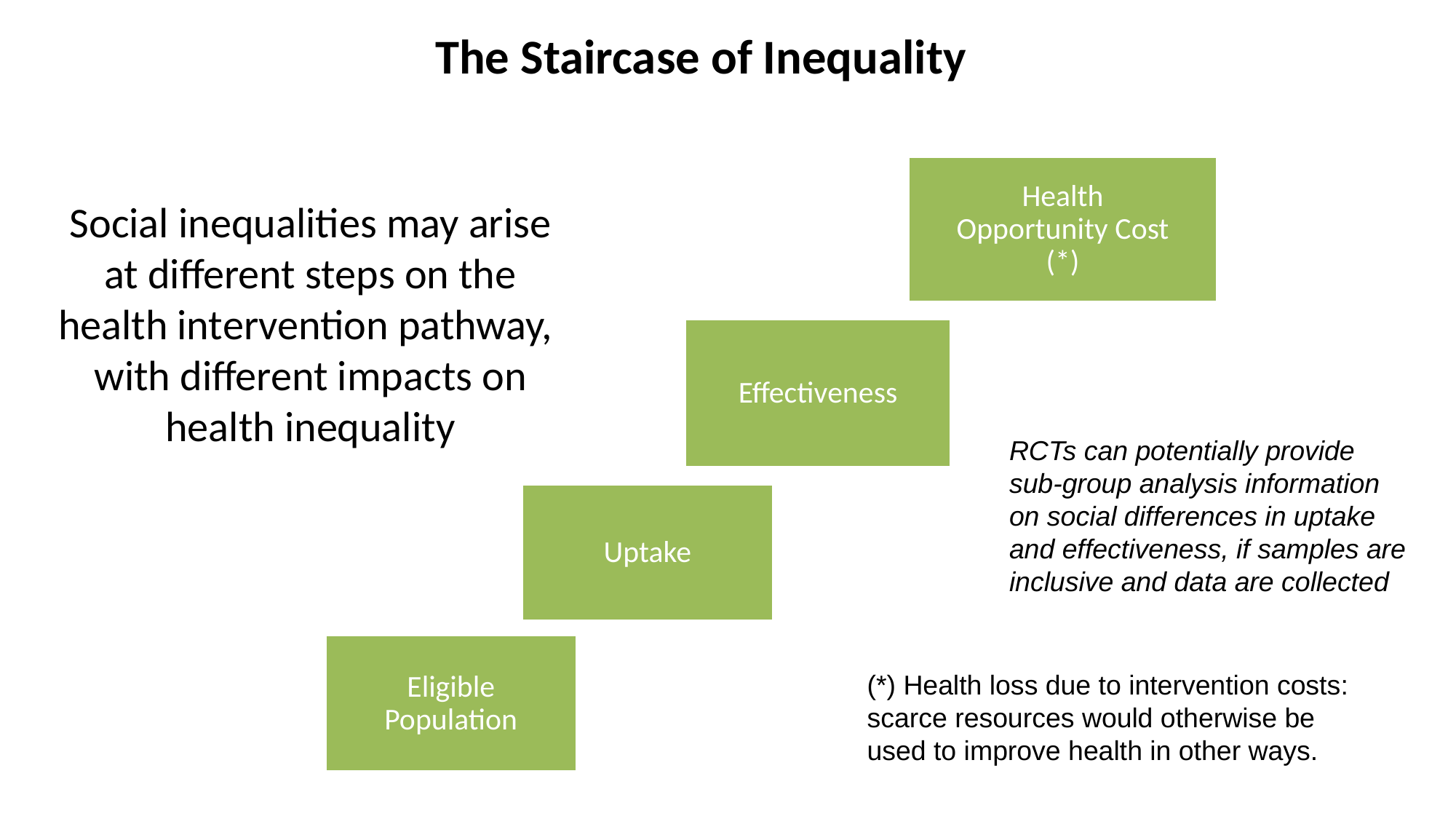

# The Staircase of Inequality
Health Opportunity Cost (*)
Effectiveness
Uptake
Eligible Population
Social inequalities may arise at different steps on the health intervention pathway,
with different impacts on health inequality
RCTs can potentially provide sub-group analysis information on social differences in uptake and effectiveness, if samples are inclusive and data are collected
(*) Health loss due to intervention costs: scarce resources would otherwise be used to improve health in other ways.